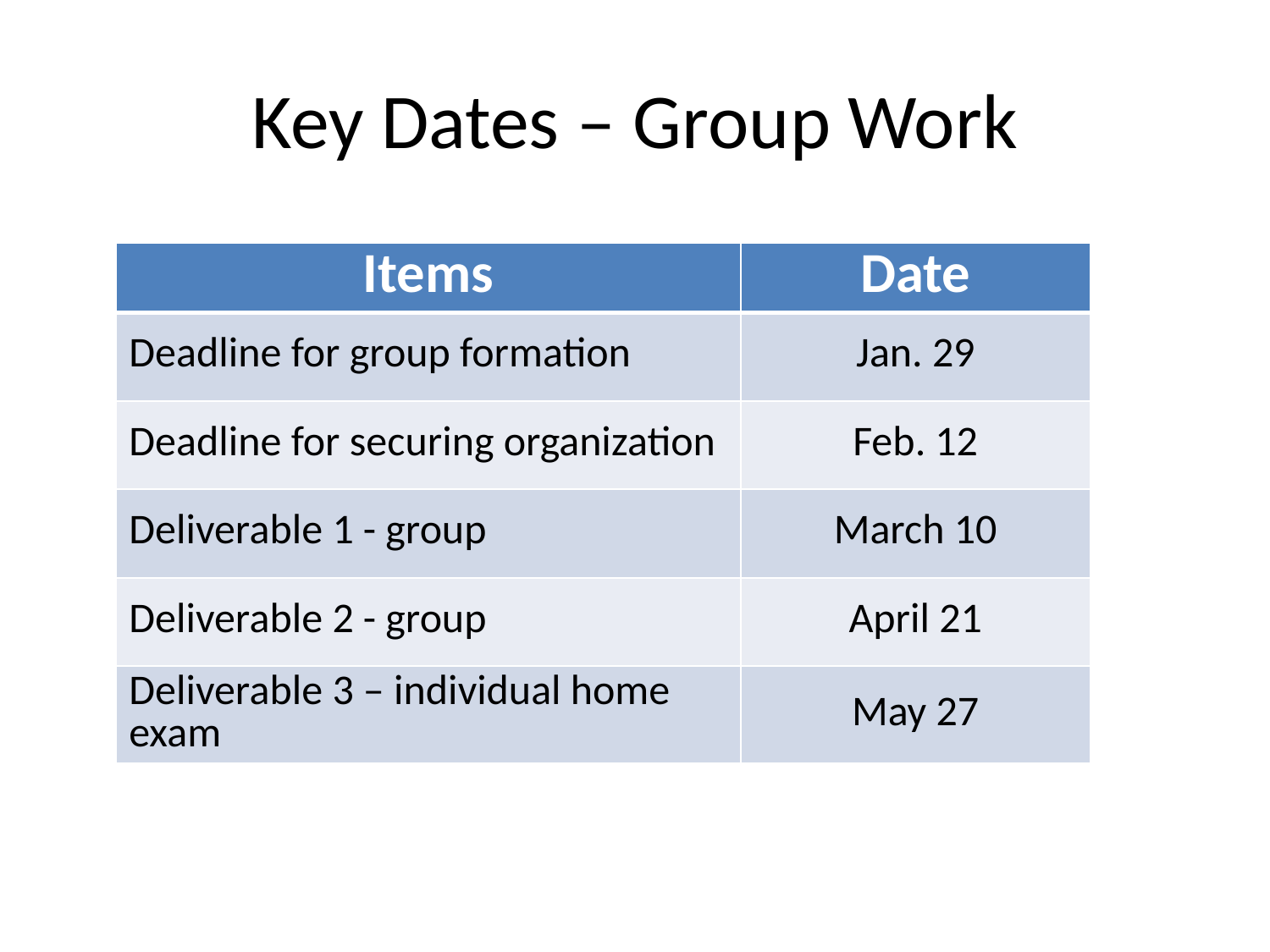

# Key Dates – Group Work
| Items | Date |
| --- | --- |
| Deadline for group formation | Jan. 29 |
| Deadline for securing organization | Feb. 12 |
| Deliverable 1 - group | March 10 |
| Deliverable 2 - group | April 21 |
| Deliverable 3 – individual home exam | May 27 |